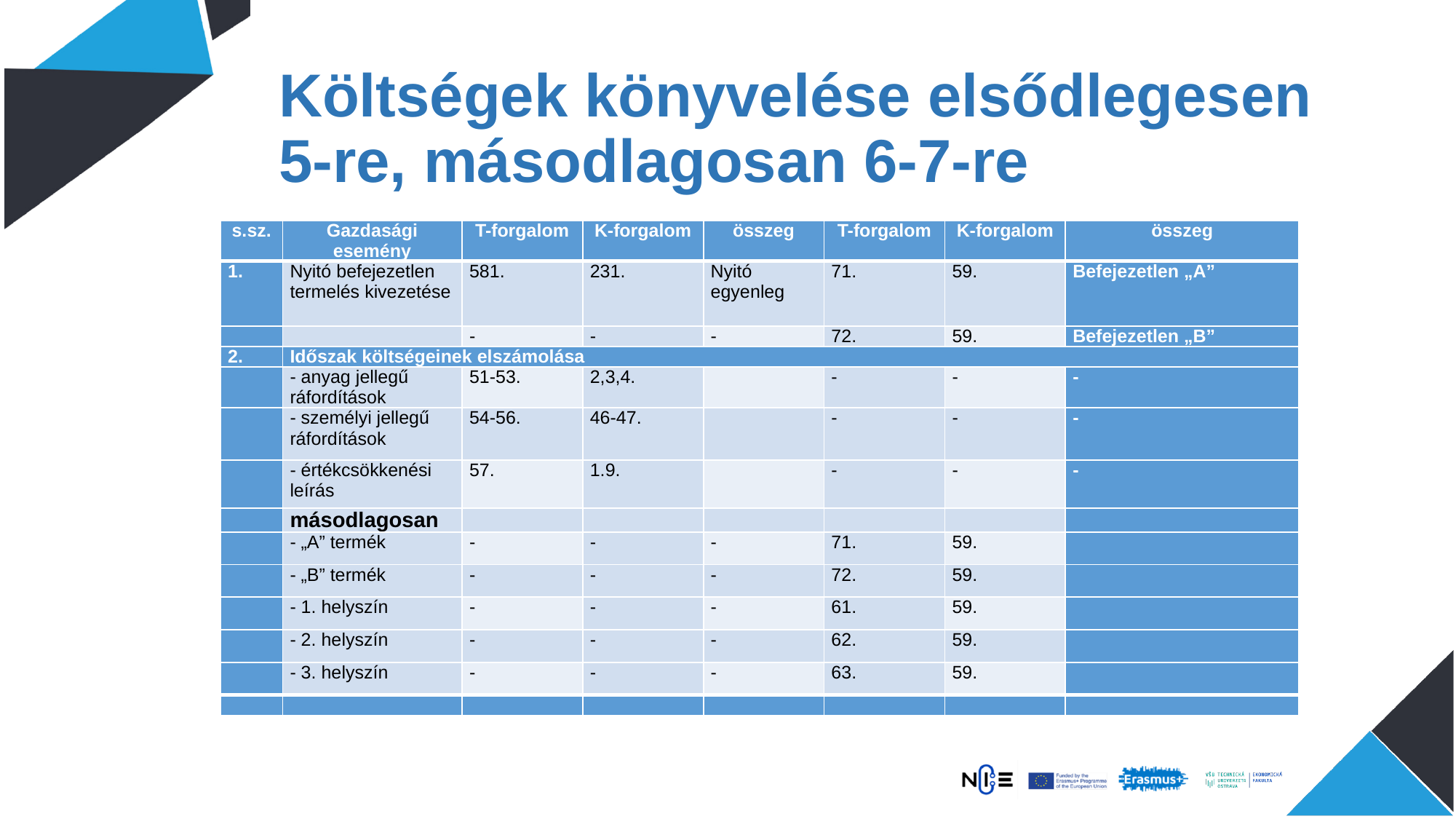

# Költségek könyvelése elsődlegesen 5-re, másodlagosan 6-7-re
| s.sz. | Gazdasági esemény | T-forgalom | K-forgalom | összeg | T-forgalom | K-forgalom | összeg |
| --- | --- | --- | --- | --- | --- | --- | --- |
| 1. | Nyitó befejezetlen termelés kivezetése | 581. | 231. | Nyitó egyenleg | 71. | 59. | Befejezetlen „A” |
|  |  | - | - | - | 72. | 59. | Befejezetlen „B” |
| 2. | Időszak költségeinek elszámolása |  |  |  |  |  |  |
|  | - anyag jellegű ráfordítások | 51-53. | 2,3,4. |  | - | - | - |
|  | - személyi jellegű ráfordítások | 54-56. | 46-47. |  | - | - | - |
|  | - értékcsökkenési leírás | 57. | 1.9. |  | - | - | - |
|  | másodlagosan |  |  |  |  |  |  |
|  | - „A” termék | - | - | - | 71. | 59. |  |
|  | - „B” termék | - | - | - | 72. | 59. |  |
|  | - 1. helyszín | - | - | - | 61. | 59. |  |
|  | - 2. helyszín | - | - | - | 62. | 59. |  |
|  | - 3. helyszín | - | - | - | 63. | 59. |  |
|  |  |  |  |  |  |  |  |